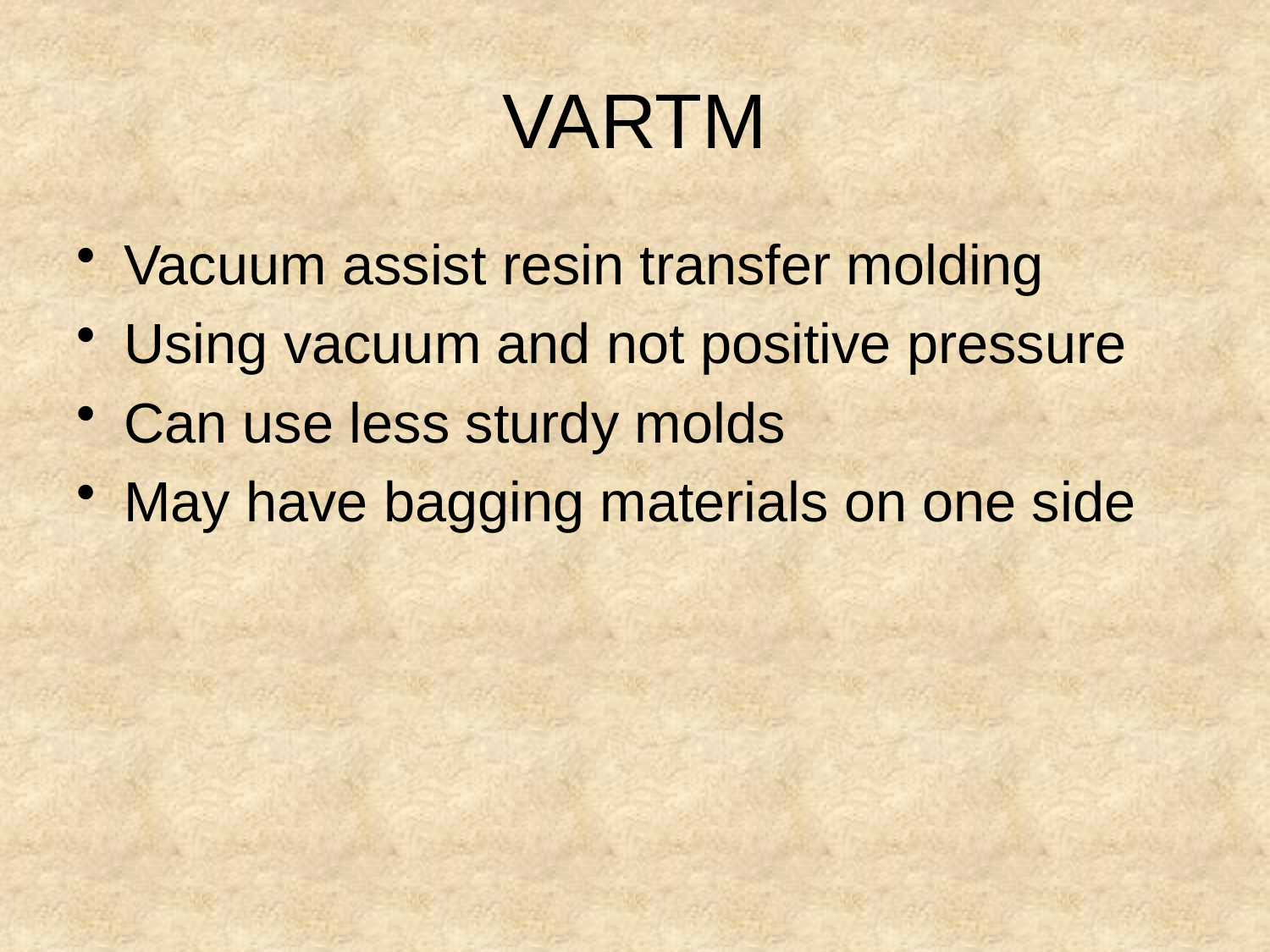

# VARTM
Vacuum assist resin transfer molding
Using vacuum and not positive pressure
Can use less sturdy molds
May have bagging materials on one side